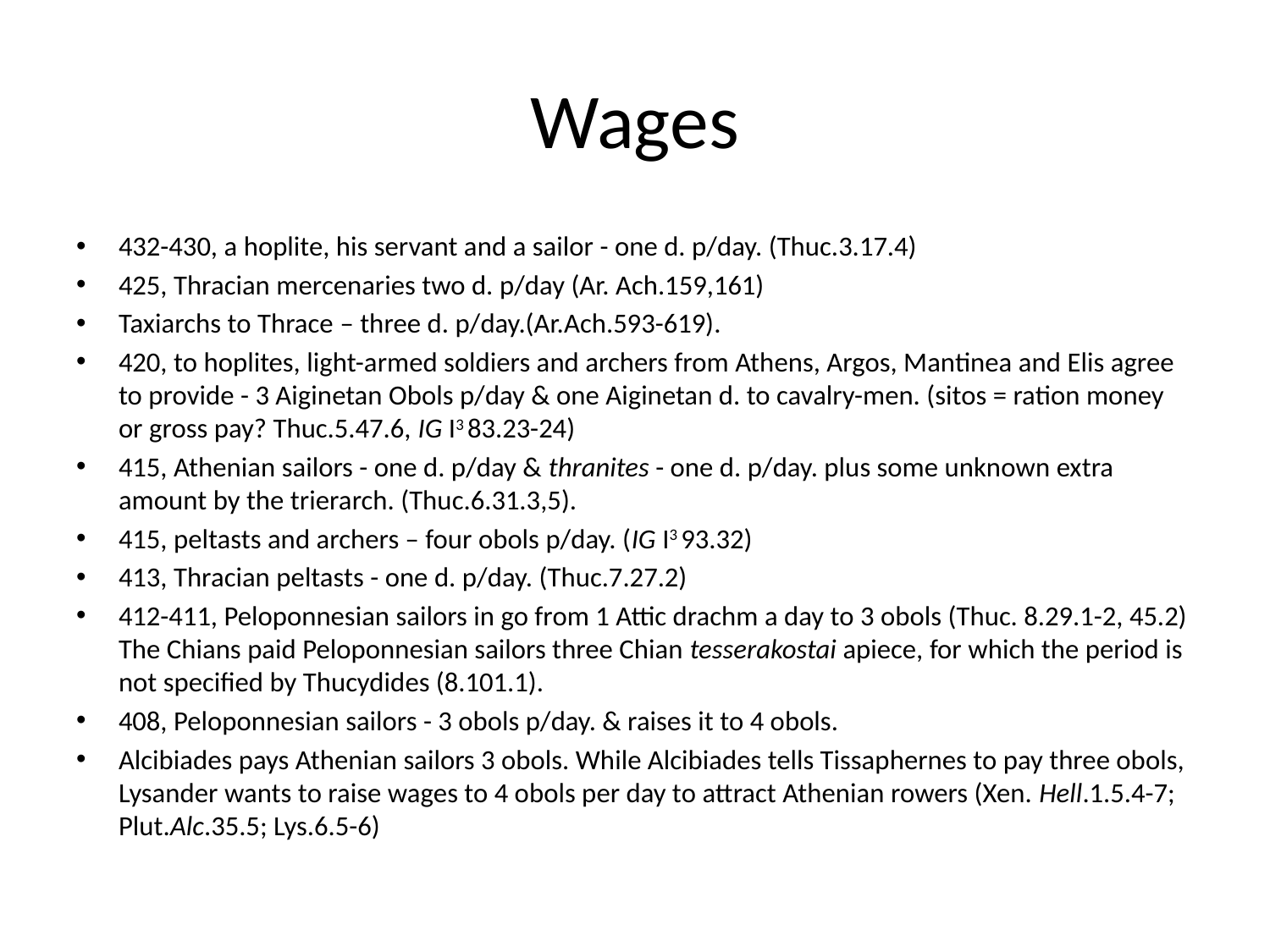

# Wages
432-430, a hoplite, his servant and a sailor - one d. p/day. (Thuc.3.17.4)
425, Thracian mercenaries two d. p/day (Ar. Ach.159,161)
Taxiarchs to Thrace – three d. p/day.(Ar.Ach.593-619).
420, to hoplites, light-armed soldiers and archers from Athens, Argos, Mantinea and Elis agree to provide - 3 Aiginetan Obols p/day & one Aiginetan d. to cavalry-men. (sitos = ration money or gross pay? Thuc.5.47.6, IG I3 83.23-24)
415, Athenian sailors - one d. p/day & thranites - one d. p/day. plus some unknown extra amount by the trierarch. (Thuc.6.31.3,5).
415, peltasts and archers – four obols p/day. (IG I3 93.32)
413, Thracian peltasts - one d. p/day. (Thuc.7.27.2)
412-411, Peloponnesian sailors in go from 1 Attic drachm a day to 3 obols (Thuc. 8.29.1-2, 45.2) The Chians paid Peloponnesian sailors three Chian tesserakostai apiece, for which the period is not specified by Thucydides (8.101.1).
408, Peloponnesian sailors - 3 obols p/day. & raises it to 4 obols.
Alcibiades pays Athenian sailors 3 obols. While Alcibiades tells Tissaphernes to pay three obols, Lysander wants to raise wages to 4 obols per day to attract Athenian rowers (Xen. Hell.1.5.4-7; Plut.Alc.35.5; Lys.6.5-6)